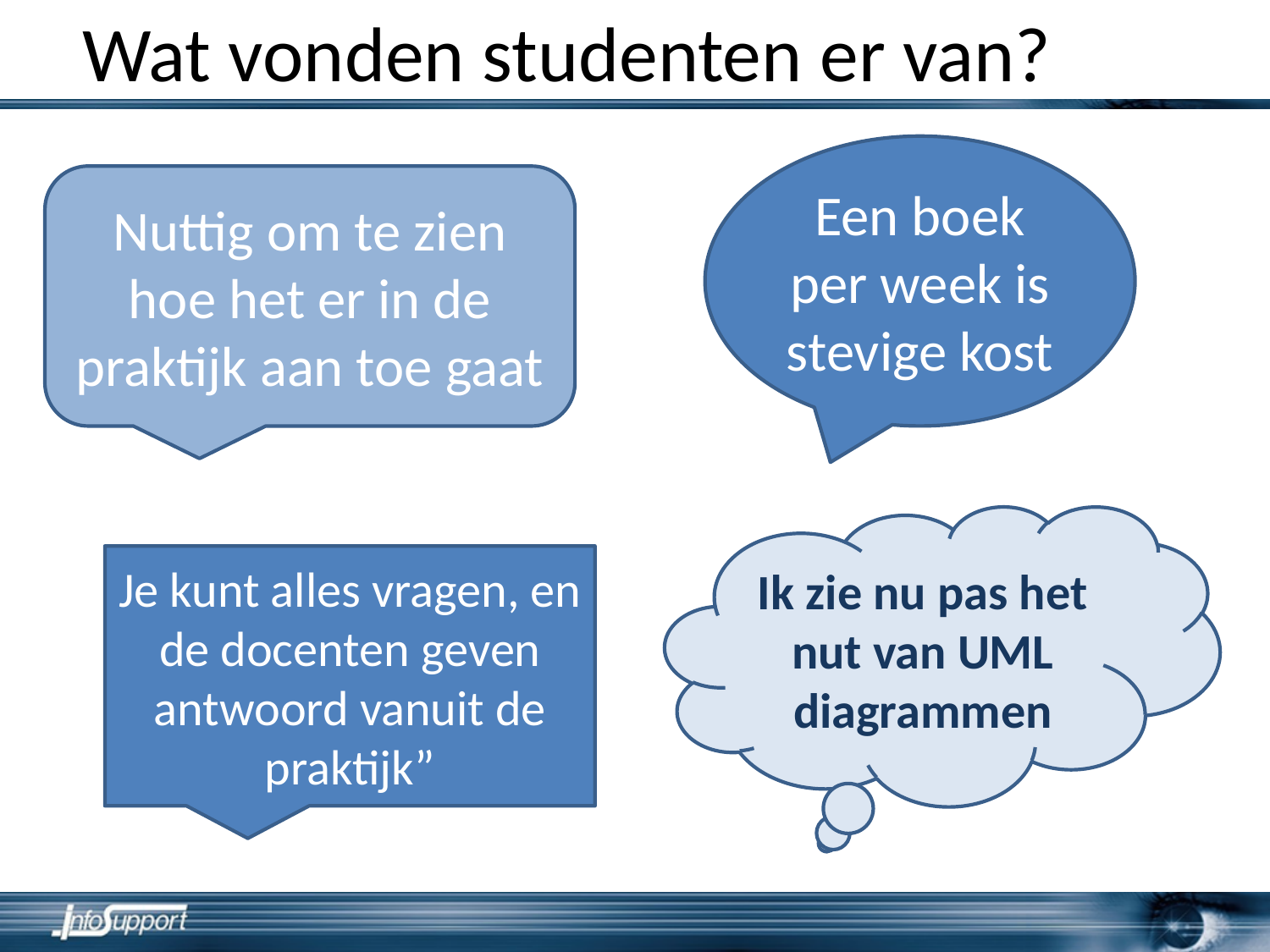

# Wat vonden studenten er van?
Een boek per week is stevige kost
Nuttig om te zien hoe het er in de praktijk aan toe gaat
Ik zie nu pas het nut van UML diagrammen
Je kunt alles vragen, en de docenten geven antwoord vanuit de praktijk”